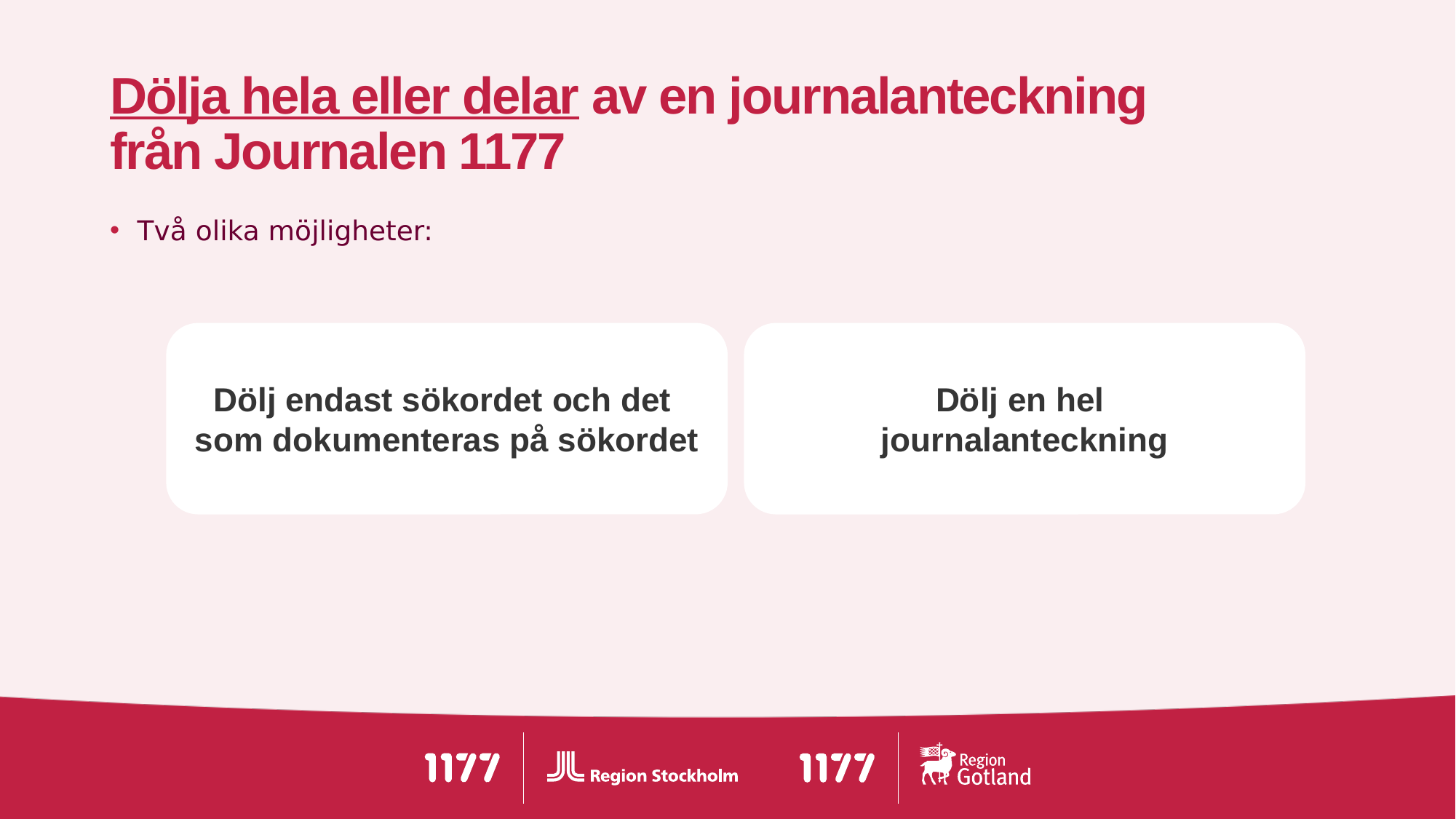

# Dölja hela eller delar av en journalanteckning från Journalen 1177
Två olika möjligheter:

Dölj endast sökordet och det
som dokumenteras på sökordet
Dölj en hel
journalanteckning